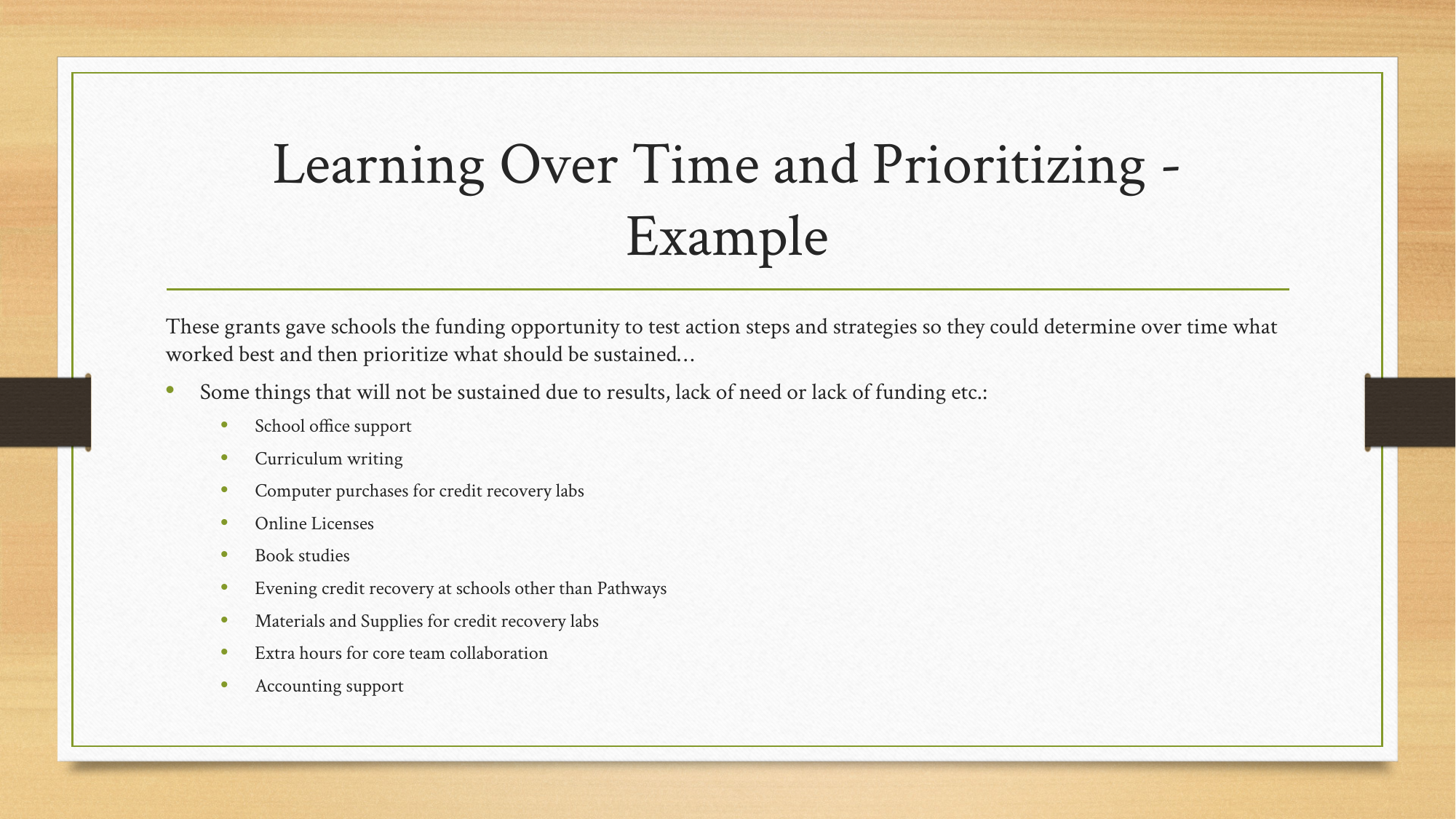

# Learning Over Time and Prioritizing - Example
These grants gave schools the funding opportunity to test action steps and strategies so they could determine over time what worked best and then prioritize what should be sustained…
Some things that will not be sustained due to results, lack of need or lack of funding etc.:
School office support
Curriculum writing
Computer purchases for credit recovery labs
Online Licenses
Book studies
Evening credit recovery at schools other than Pathways
Materials and Supplies for credit recovery labs
Extra hours for core team collaboration
Accounting support